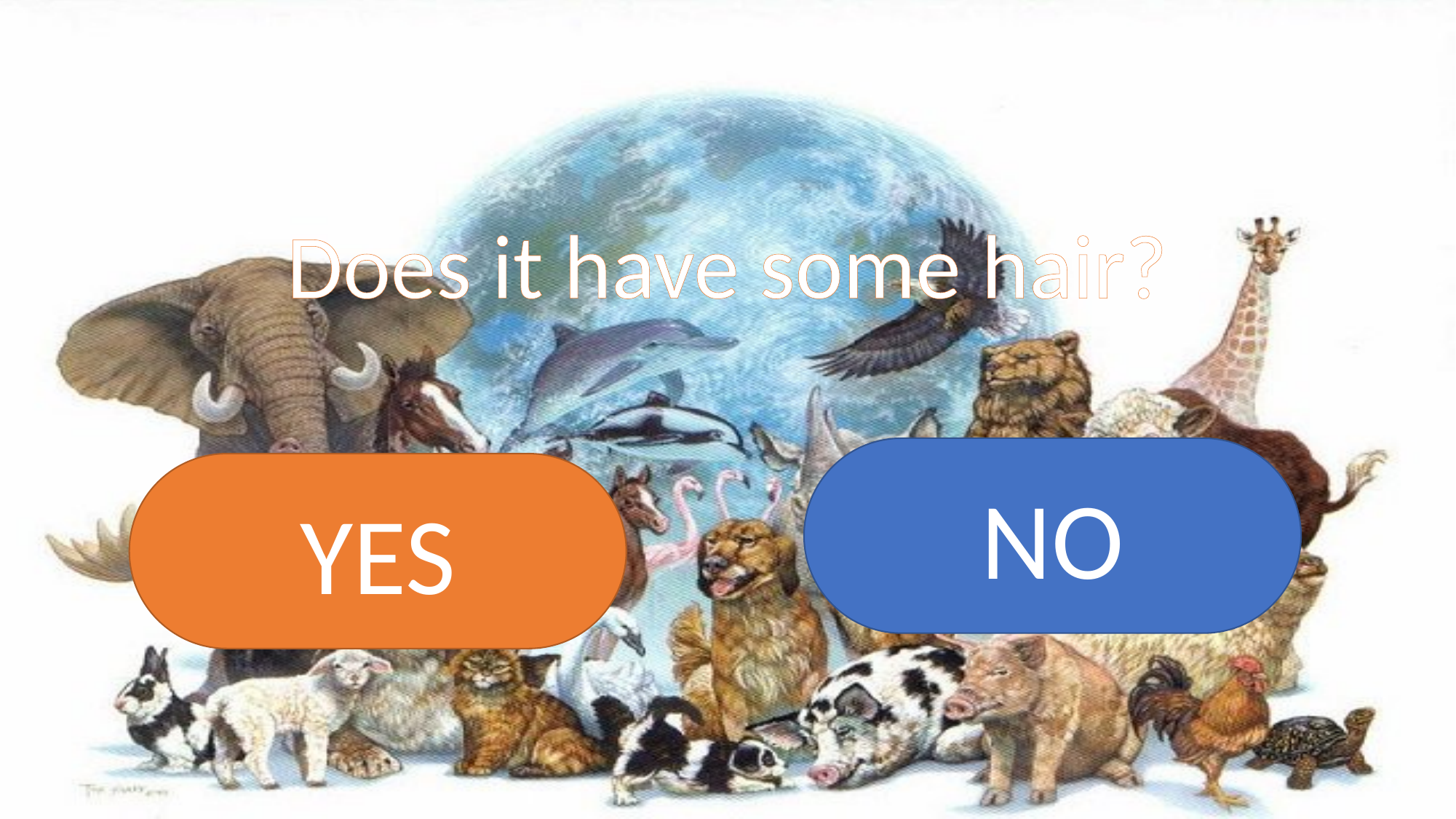

# Does it have some hair?
NO
YES